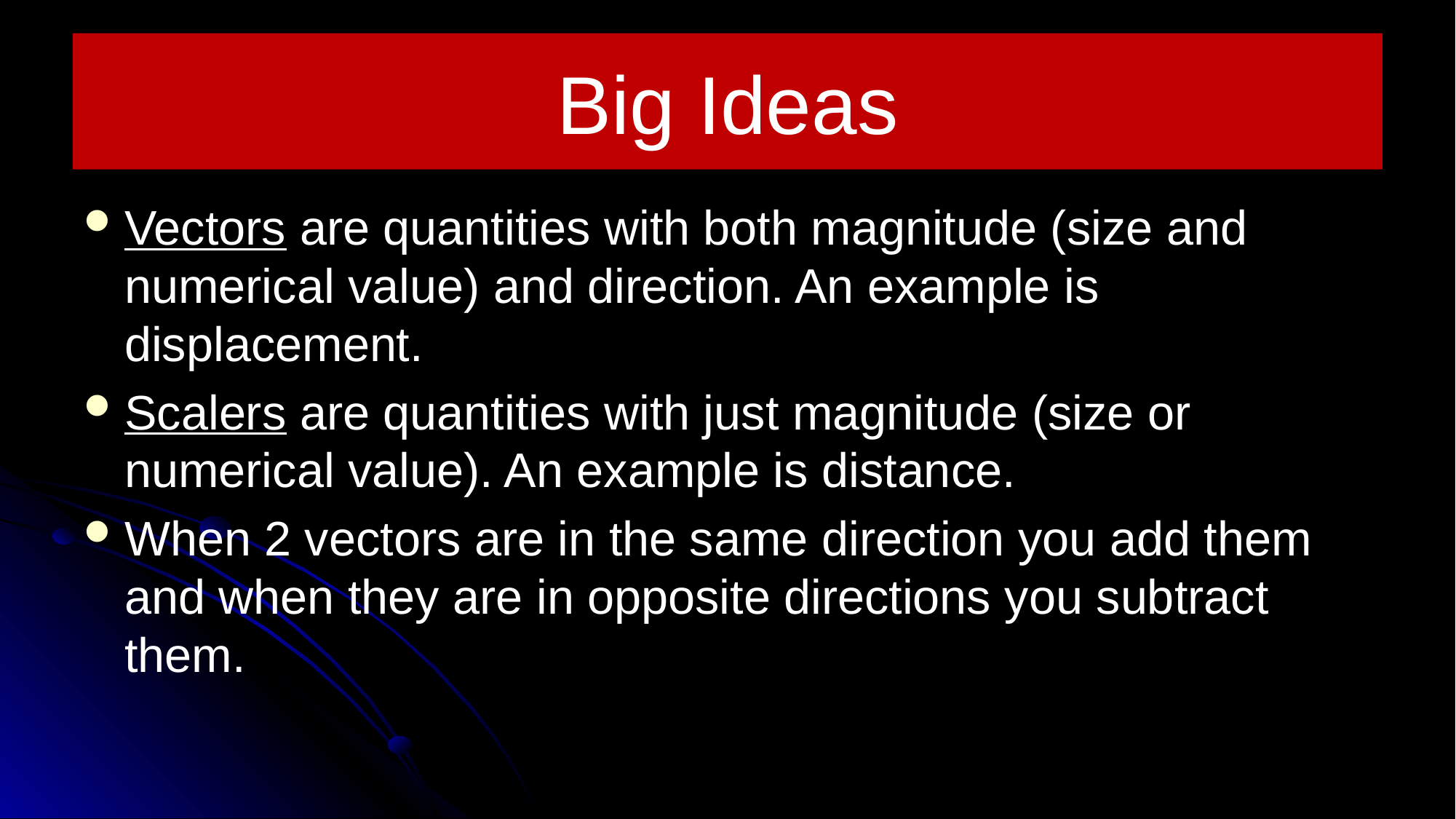

# Big Ideas
Vectors are quantities with both magnitude (size and numerical value) and direction. An example is displacement.
Scalers are quantities with just magnitude (size or numerical value). An example is distance.
When 2 vectors are in the same direction you add them and when they are in opposite directions you subtract them.